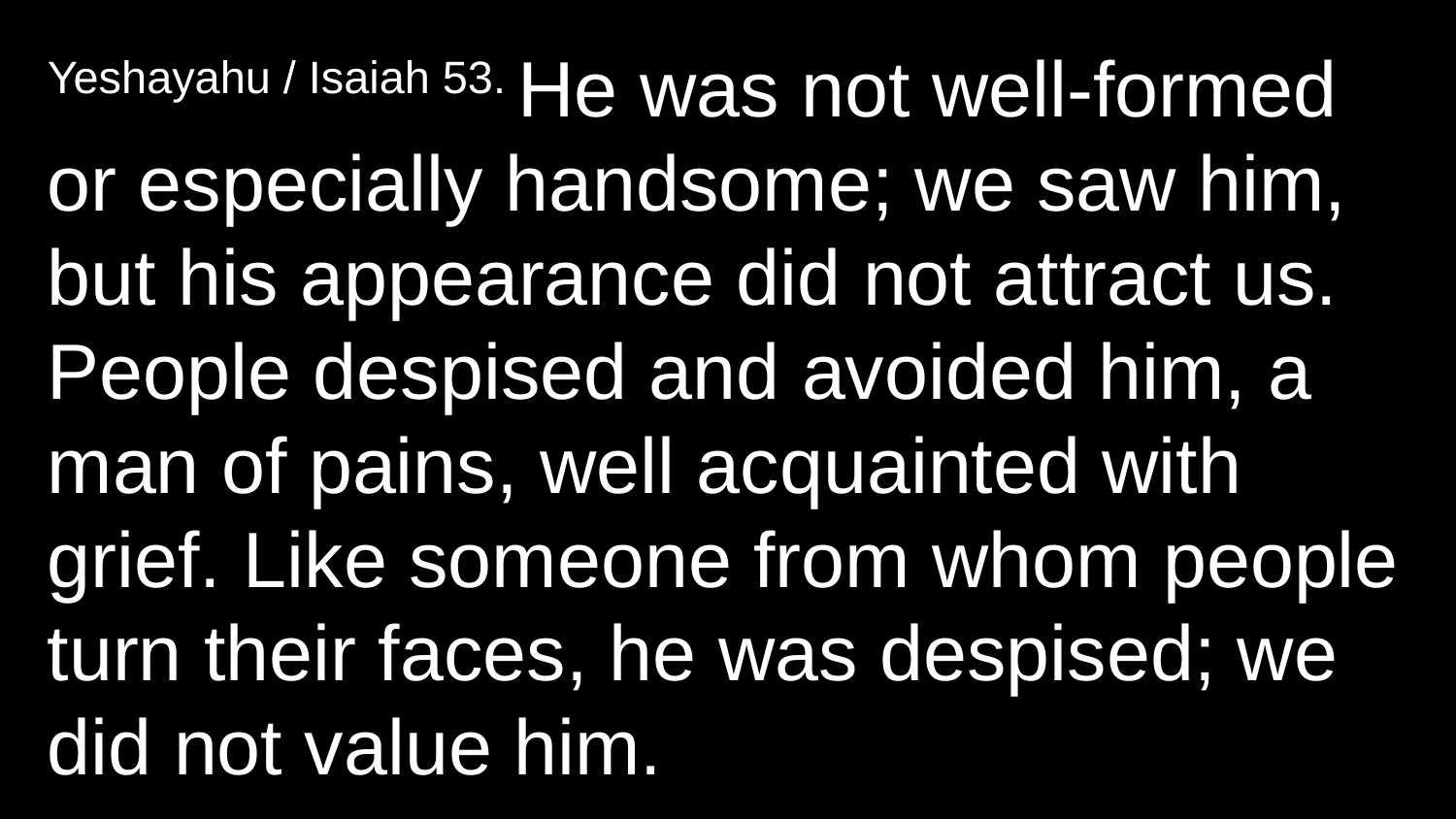

Yeshayahu / Isaiah 53. He was not well-formed or especially handsome; we saw him, but his appearance did not attract us.  People despised and avoided him, a man of pains, well acquainted with grief. Like someone from whom people turn their faces, he was despised; we did not value him.